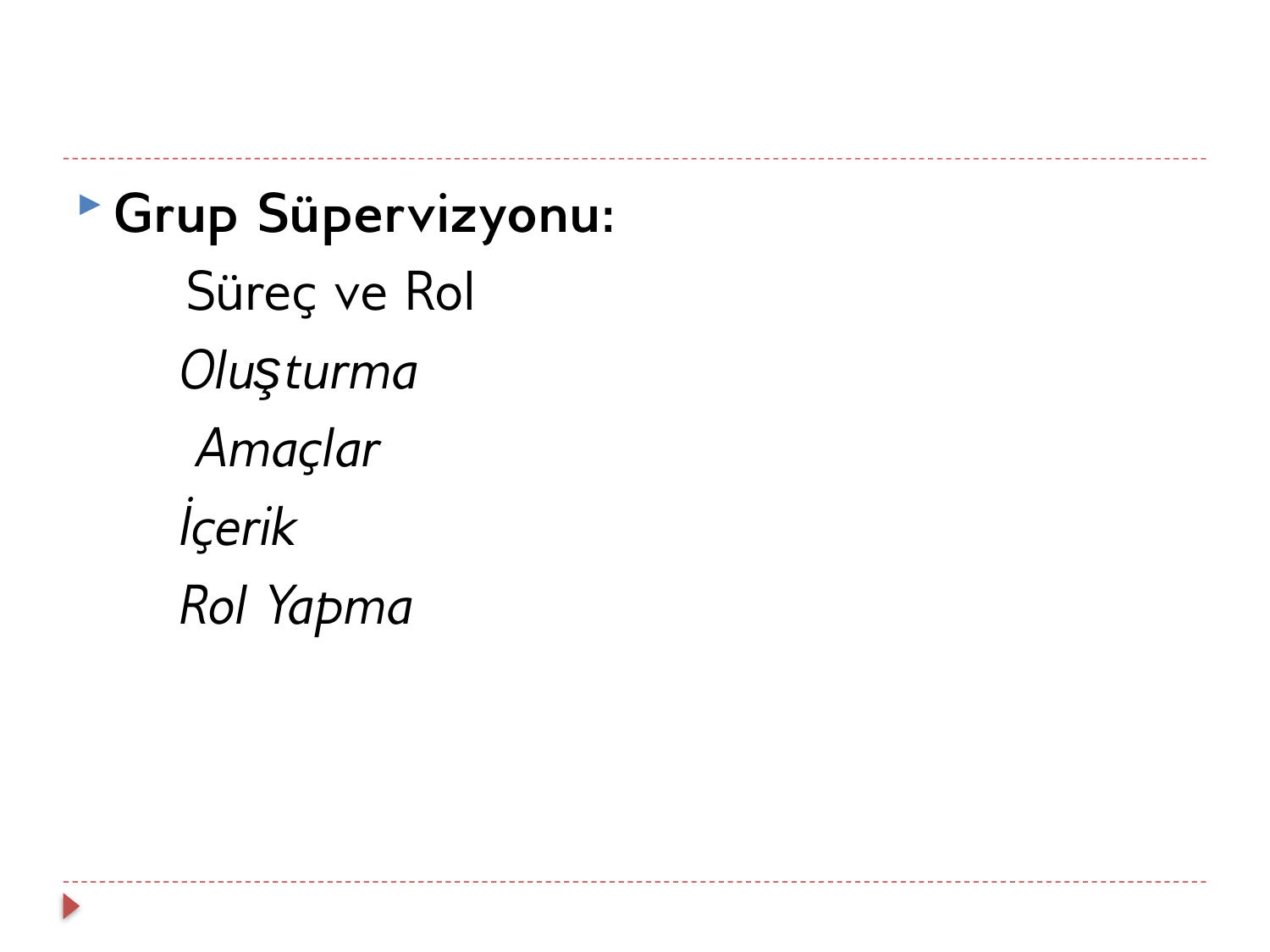

Grup Süpervizyonu:
      Süreç ve Rol
      Oluşturma
       Amaçlar
      İçerik
      Rol Yapma